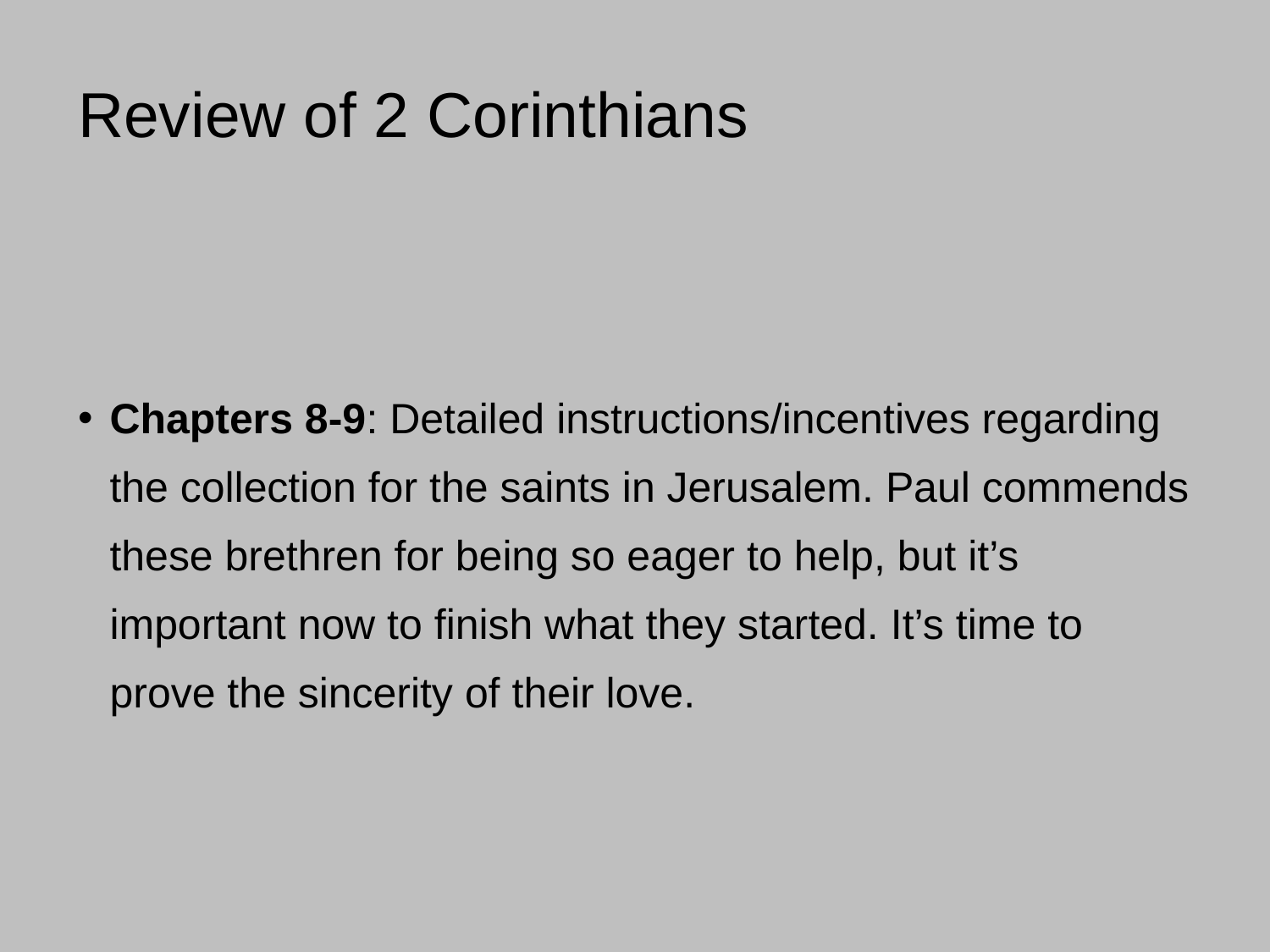

# Review of 2 Corinthians
Chapters 8-9: Detailed instructions/incentives regarding the collection for the saints in Jerusalem. Paul commends these brethren for being so eager to help, but it’s important now to finish what they started. It’s time to prove the sincerity of their love.